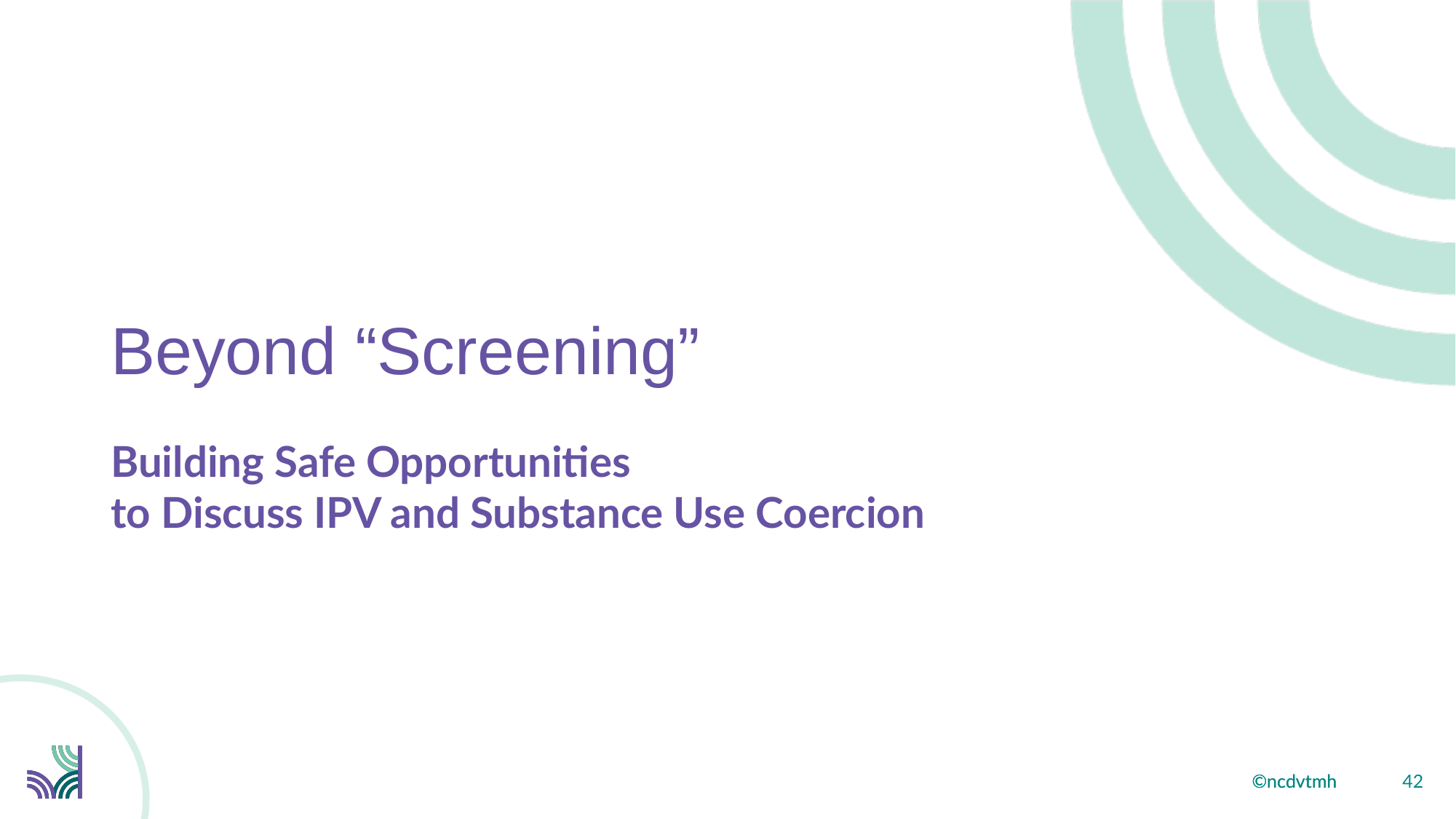

Beyond “Screening”
Building Safe Opportunities
to Discuss IPV and Substance Use Coercion
42